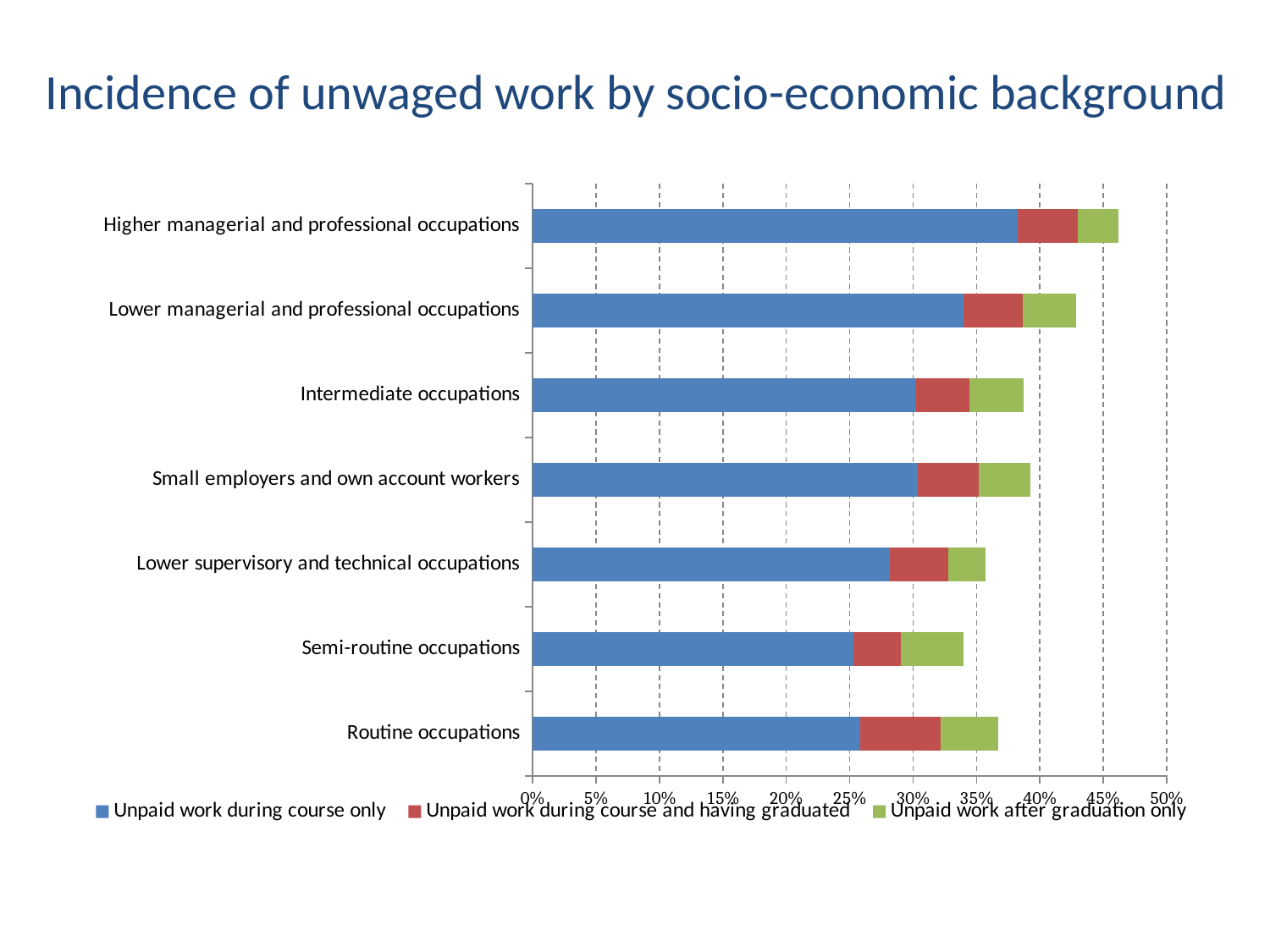

# Incidence of unwaged work by socio-economic background

### Chart

| Category | Unpaid work during course only | Unpaid work during course and having graduated | Unpaid work after graduation only |
|---|---|---|---|
| Routine occupations | 0.258627624487169 | 0.0632290242136594 | 0.0453704448556029 |
| Semi-routine occupations | 0.25323289391086 | 0.0370998116760829 | 0.0495291902071563 |
| Lower supervisory and technical occupations | 0.282043838002613 | 0.0456524894759762 | 0.029176948758891 |
| Small employers and own account workers | 0.303578107467897 | 0.0485600299214562 | 0.0403316294726343 |
| Intermediate occupations | 0.302498992341798 | 0.0421704957678355 | 0.0422712615880693 |
| Lower managerial and professional occupations | 0.33975402600969 | 0.0468605951236735 | 0.0417998862321257 |
| Higher managerial and professional occupations | 0.3824304929742 | 0.0475451420179567 | 0.0320416541503955 |